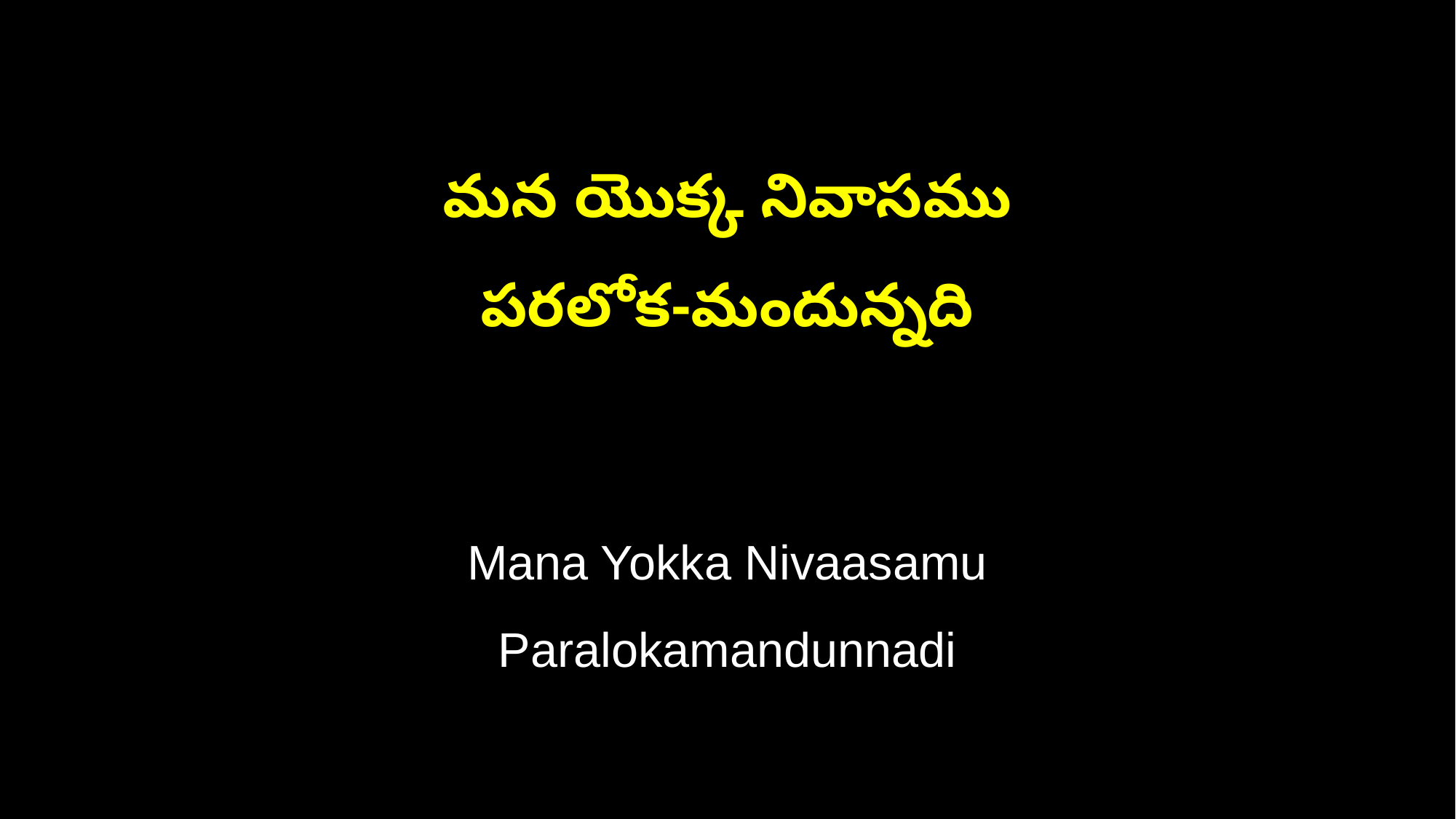

మన యొక్క నివాసము
పరలోక-మందున్నది
Mana Yokka Nivaasamu
Paralokamandunnadi